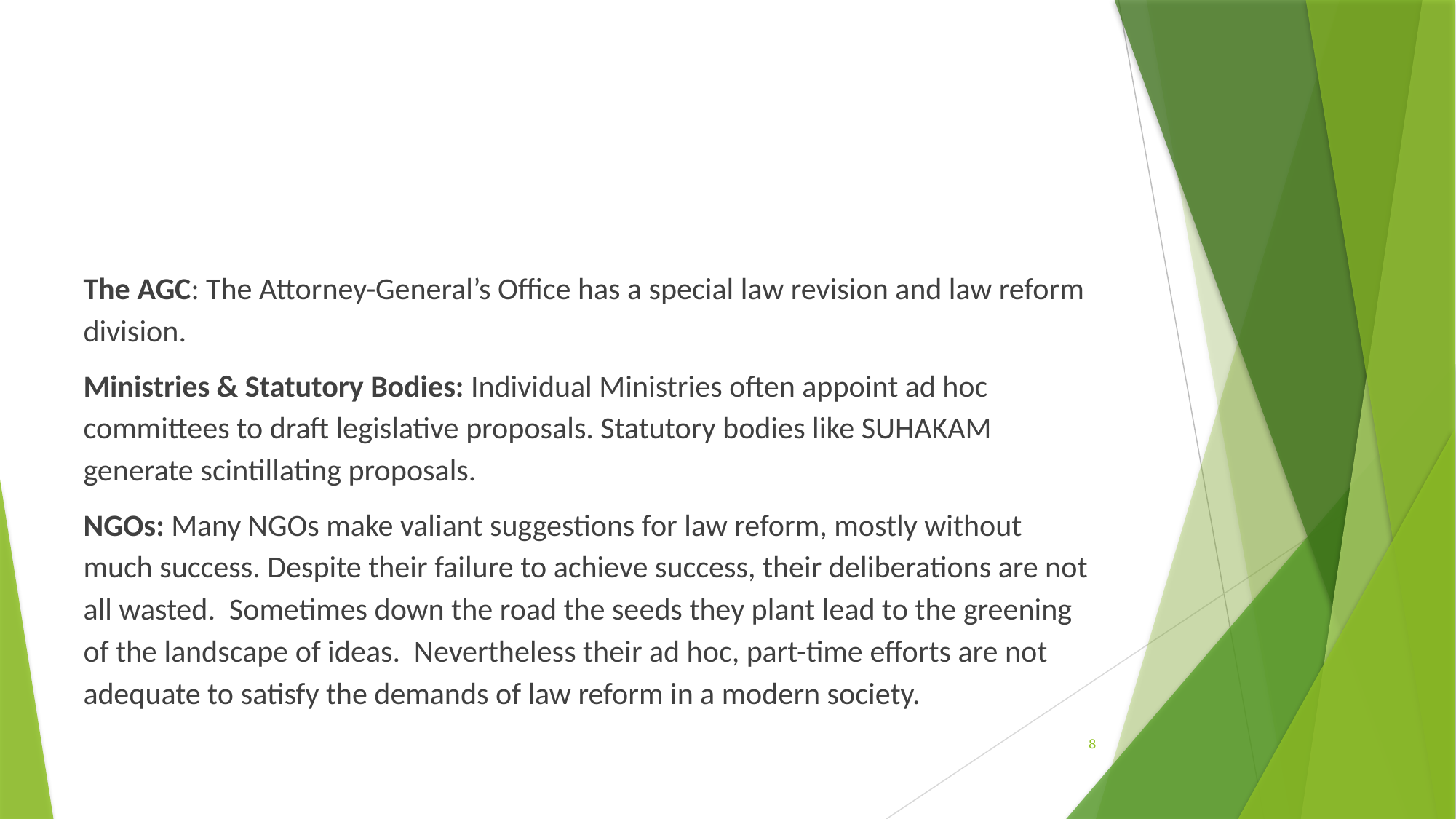

#
The AGC: The Attorney-General’s Office has a special law revision and law reform division.
Ministries & Statutory Bodies: Individual Ministries often appoint ad hoc committees to draft legislative proposals. Statutory bodies like SUHAKAM generate scintillating proposals.
NGOs: Many NGOs make valiant suggestions for law reform, mostly without much success. Despite their failure to achieve success, their deliberations are not all wasted.  Sometimes down the road the seeds they plant lead to the greening of the landscape of ideas.  Nevertheless their ad hoc, part-time efforts are not adequate to satisfy the demands of law reform in a modern society.

8